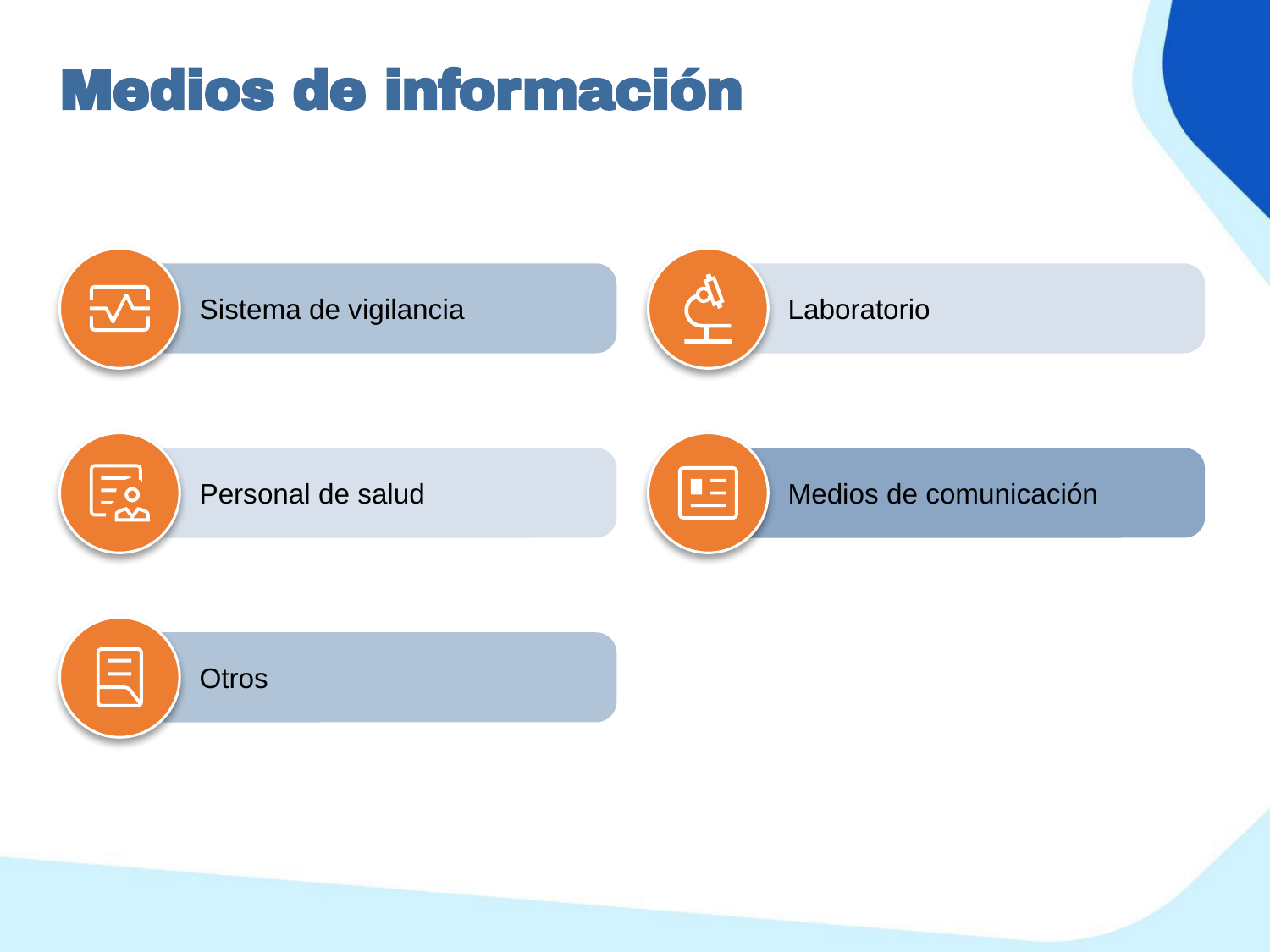

Medios de información

Laboratorio
Sistema de vigilancia

Personal de salud
Medios de comunicación

Otros